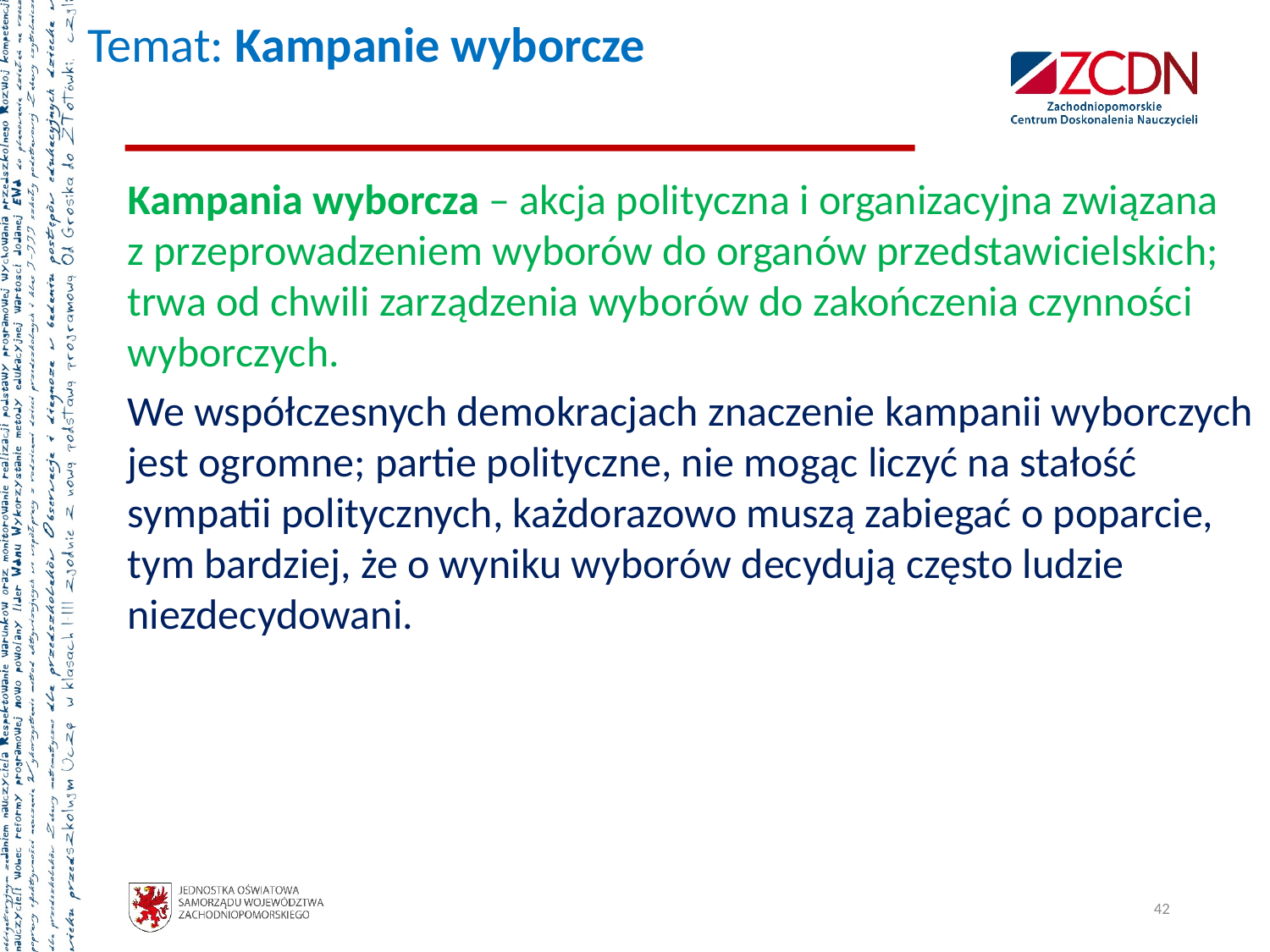

# Temat: Kampanie wyborcze
	Kampania wyborcza – akcja polityczna i organizacyjna związana
z przeprowadzeniem wyborów do organów przedstawicielskich; trwa od chwili zarządzenia wyborów do zakończenia czynności wyborczych.
	We współczesnych demokracjach znaczenie kampanii wyborczych jest ogromne; partie polityczne, nie mogąc liczyć na stałość sympatii politycznych, każdorazowo muszą zabiegać o poparcie, tym bardziej, że o wyniku wyborów decydują często ludzie niezdecydowani.

42